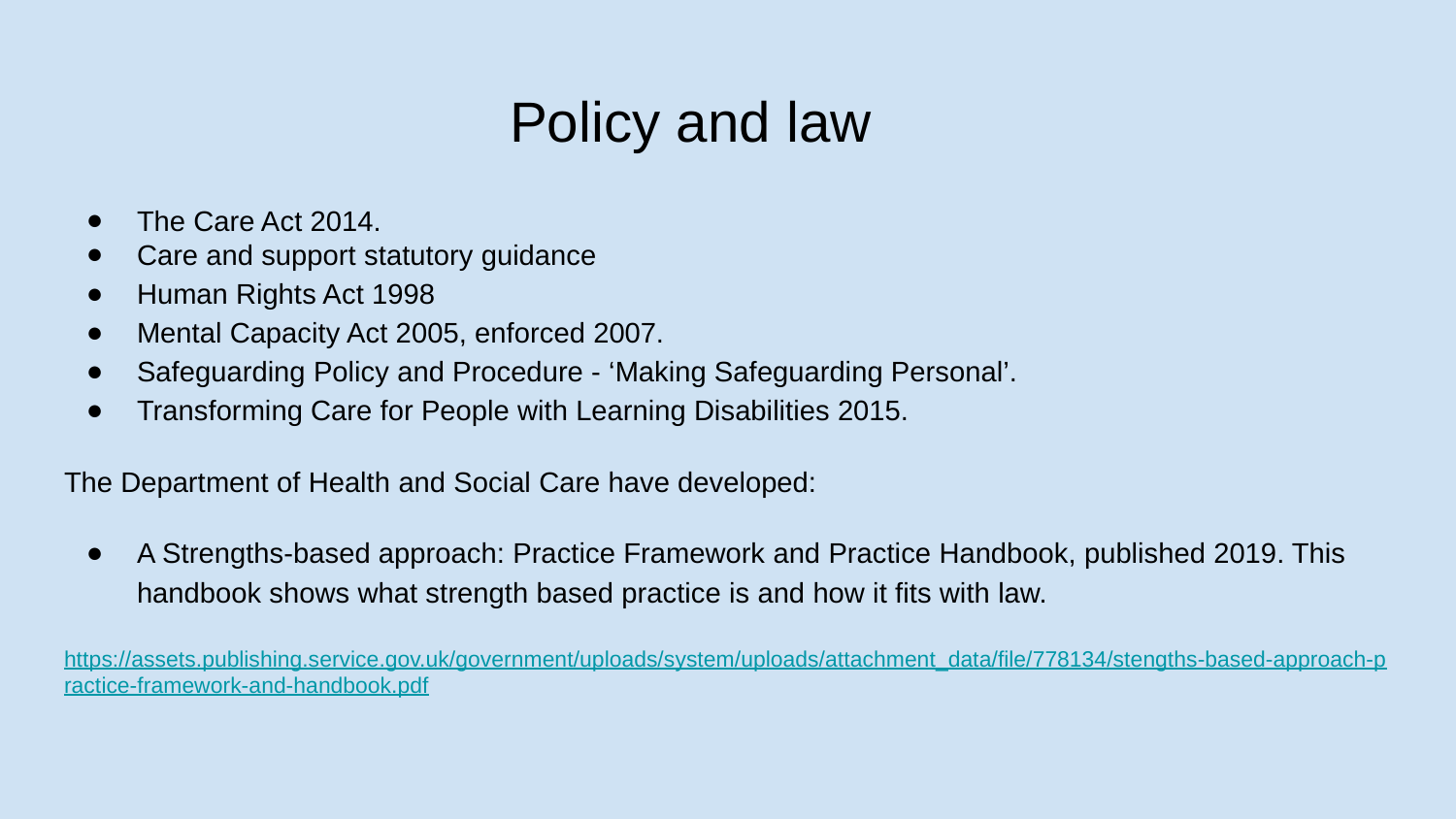

# Policy and law
The Care Act 2014.
Care and support statutory guidance
Human Rights Act 1998
Mental Capacity Act 2005, enforced 2007.
Safeguarding Policy and Procedure - ‘Making Safeguarding Personal’.
Transforming Care for People with Learning Disabilities 2015.
The Department of Health and Social Care have developed:
A Strengths-based approach: Practice Framework and Practice Handbook, published 2019. This handbook shows what strength based practice is and how it fits with law.
https://assets.publishing.service.gov.uk/government/uploads/system/uploads/attachment_data/file/778134/stengths-based-approach-practice-framework-and-handbook.pdf